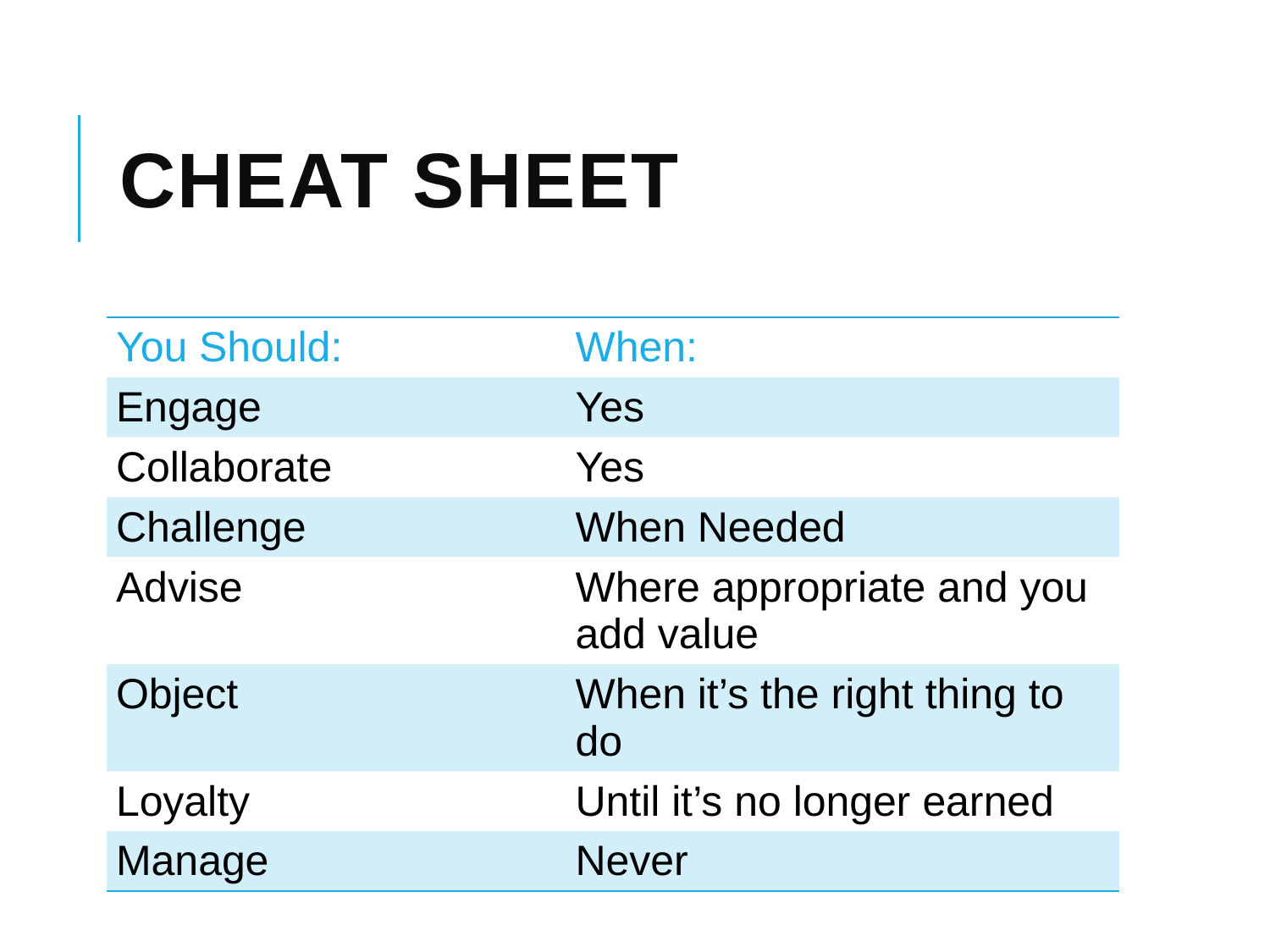

# Cheat sheet
| You Should: | When: |
| --- | --- |
| Engage | Yes |
| Collaborate | Yes |
| Challenge | When Needed |
| Advise | Where appropriate and you add value |
| Object | When it’s the right thing to do |
| Loyalty | Until it’s no longer earned |
| Manage | Never |